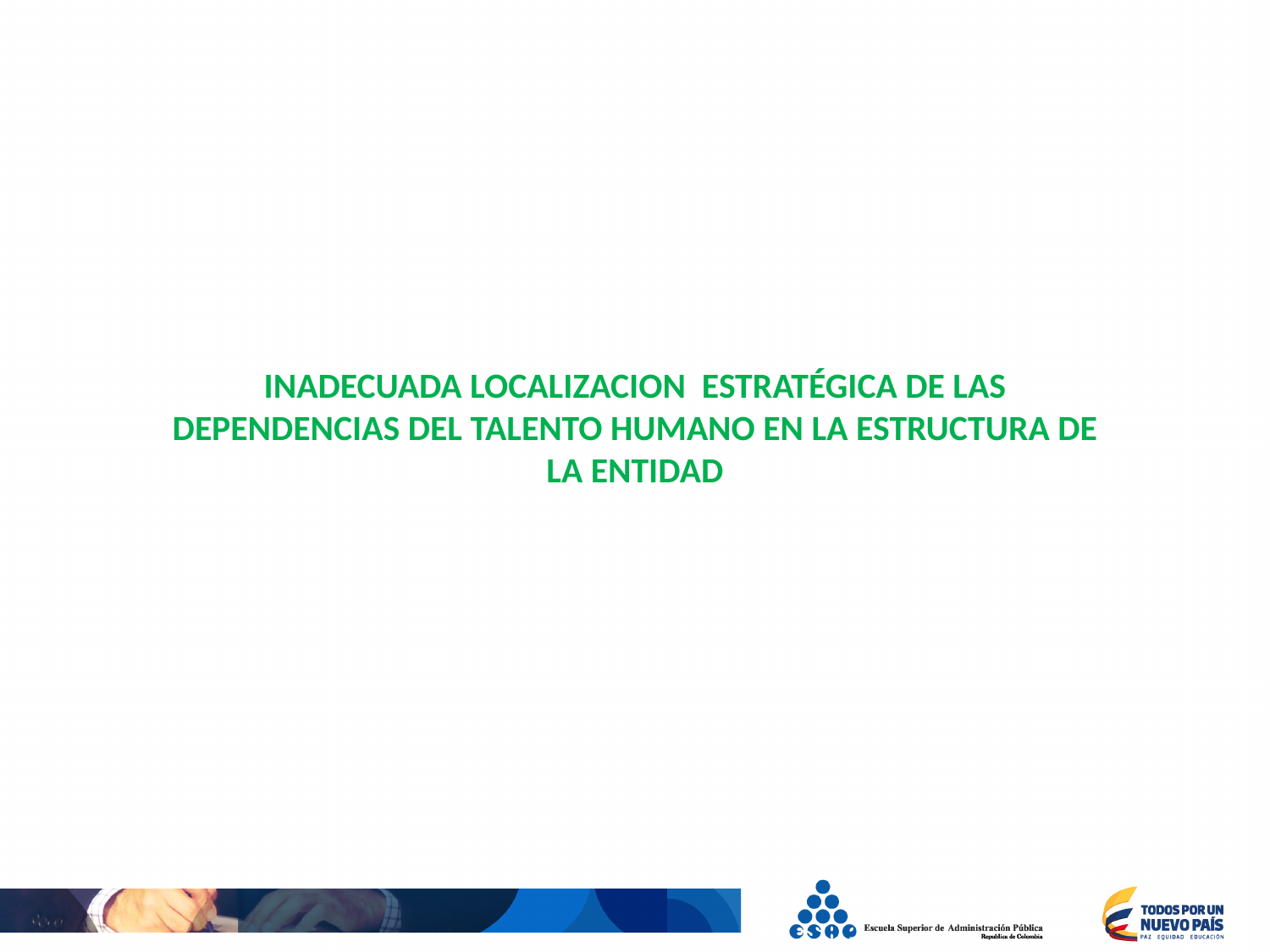

INADECUADA LOCALIZACION  ESTRATÉGICA DE LAS DEPENDENCIAS DEL TALENTO HUMANO EN LA ESTRUCTURA DE LA ENTIDAD